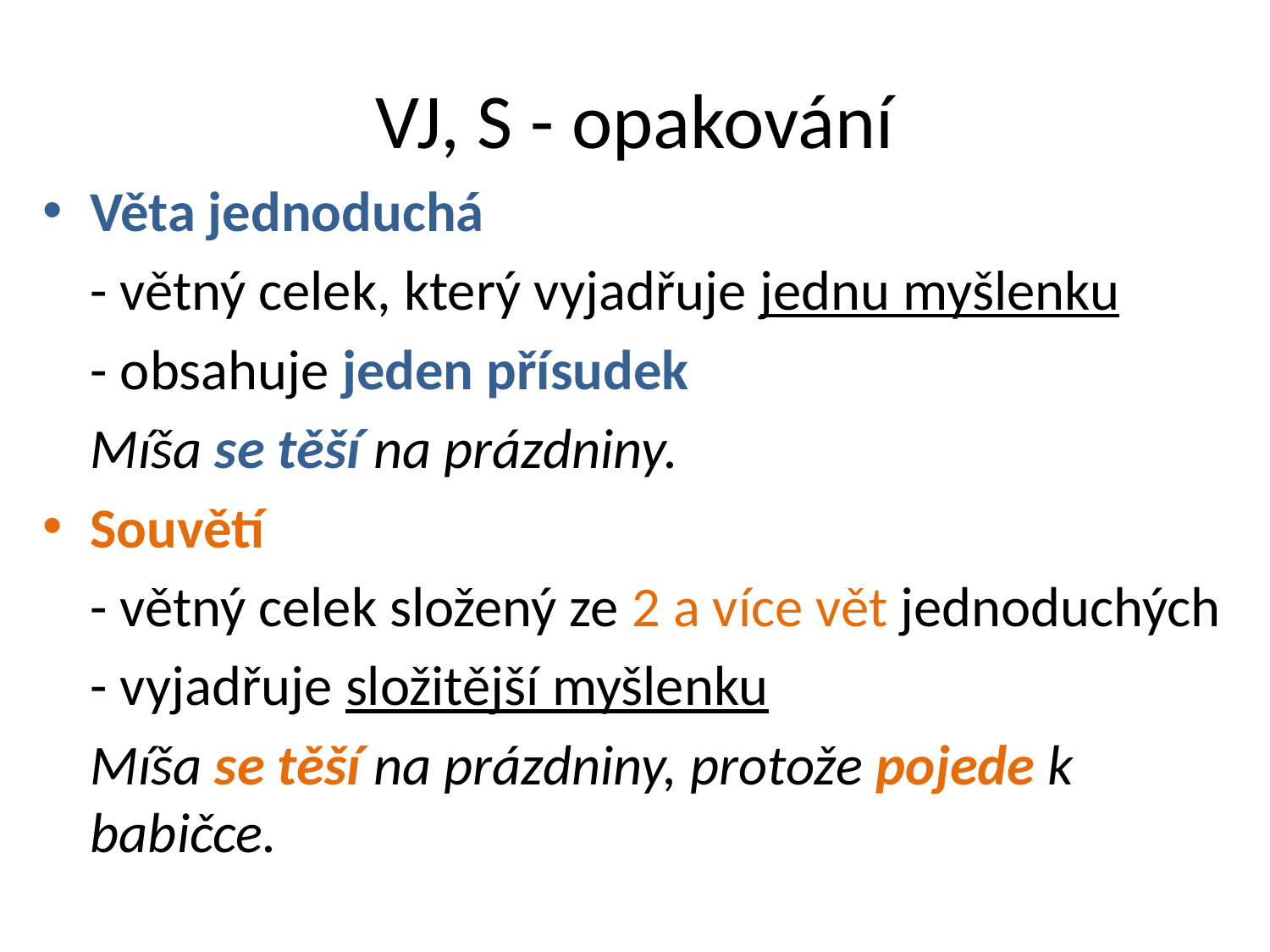

# VJ, S - opakování
Věta jednoduchá
	- větný celek, který vyjadřuje jednu myšlenku
	- obsahuje jeden přísudek
	Míša se těší na prázdniny.
Souvětí
	- větný celek složený ze 2 a více vět jednoduchých
	- vyjadřuje složitější myšlenku
	Míša se těší na prázdniny, protože pojede k babičce.